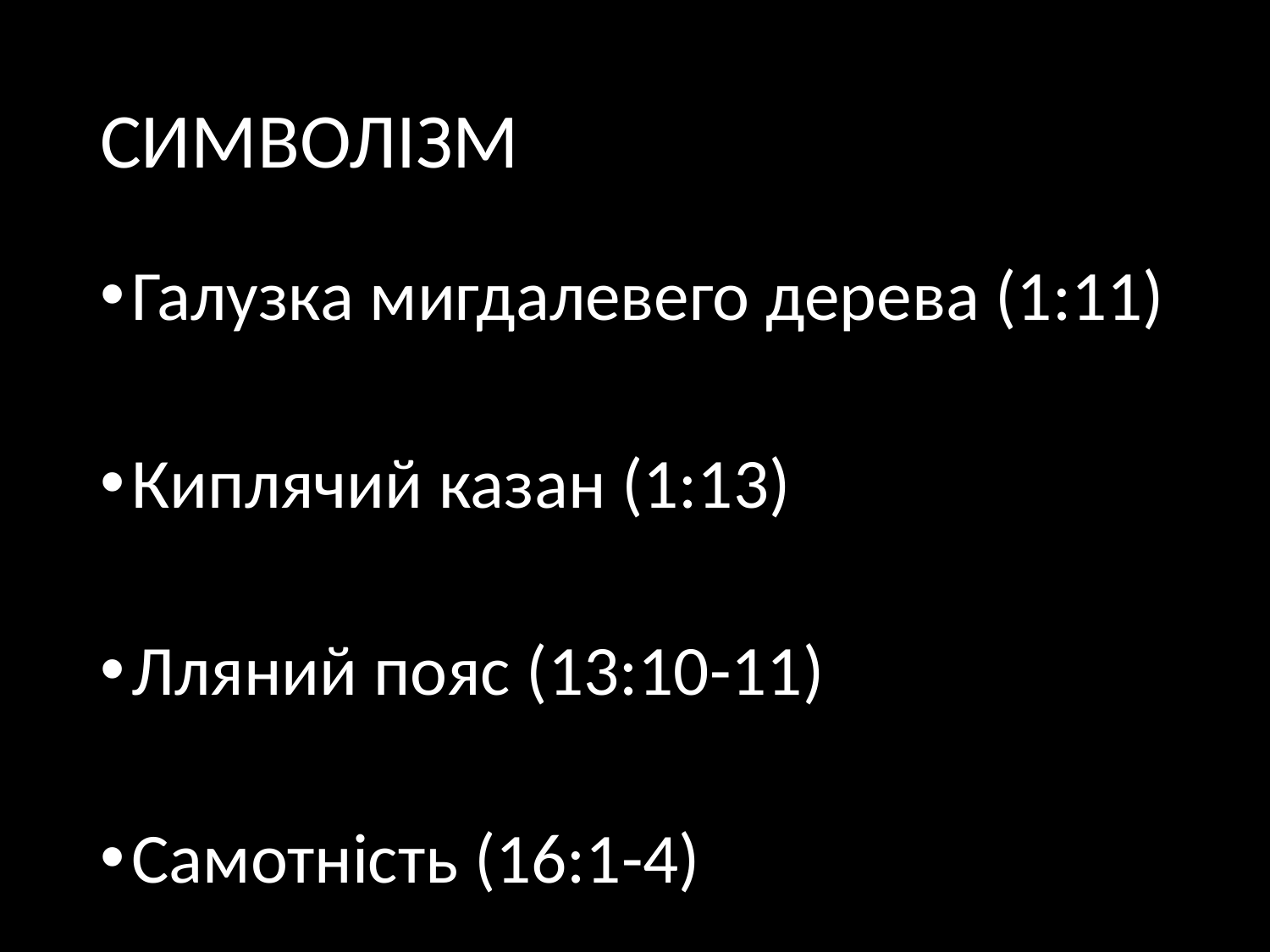

# СИМВОЛІЗМ
Галузка мигдалевего дерева (1:11)

Киплячий казан (1:13)

Лляний пояс (13:10-11)

Самотність (16:1-4)